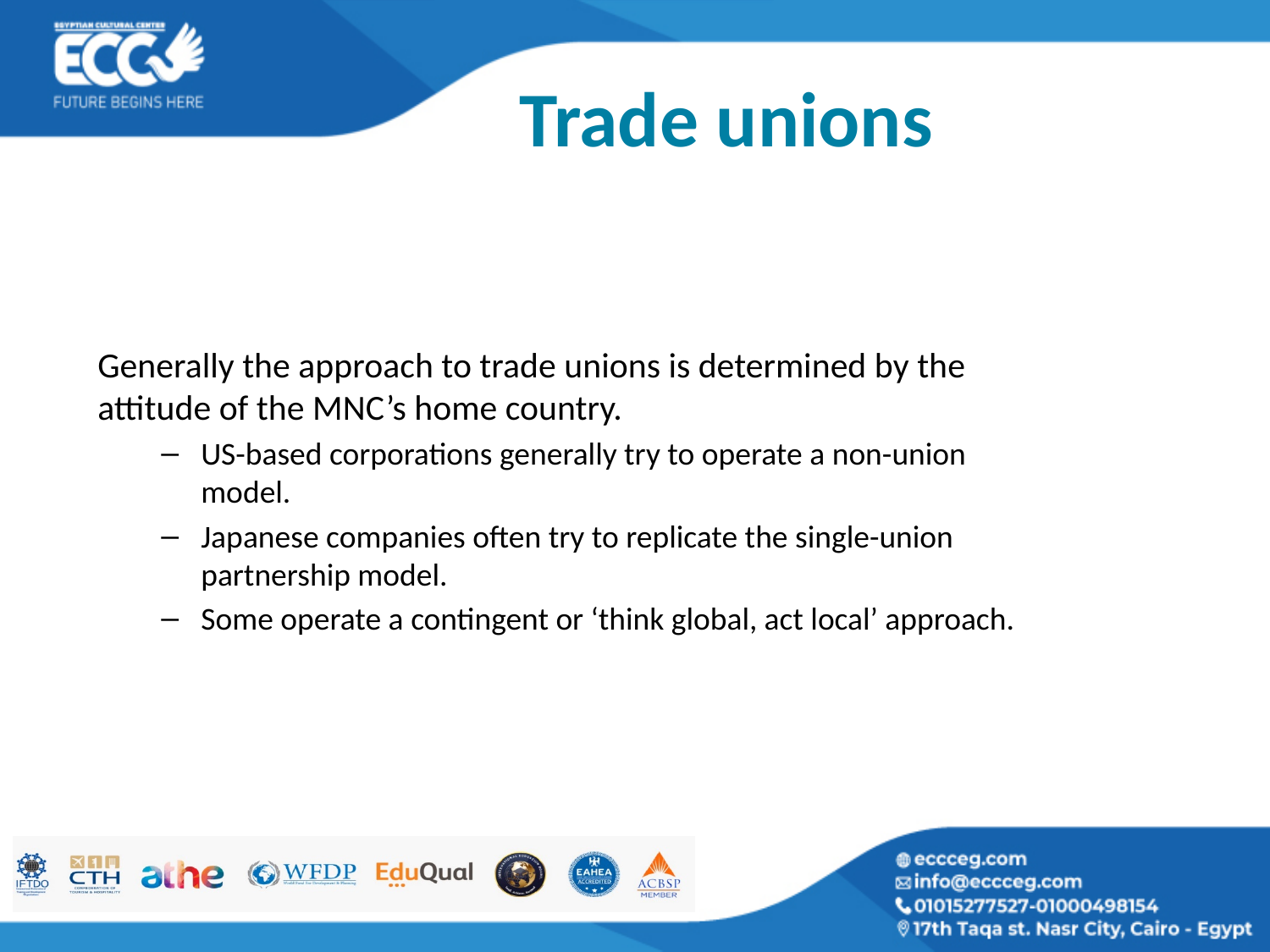

# Trade unions
Generally the approach to trade unions is determined by the attitude of the MNC’s home country.
US-based corporations generally try to operate a non-union model.
Japanese companies often try to replicate the single-union partnership model.
Some operate a contingent or ‘think global, act local’ approach.